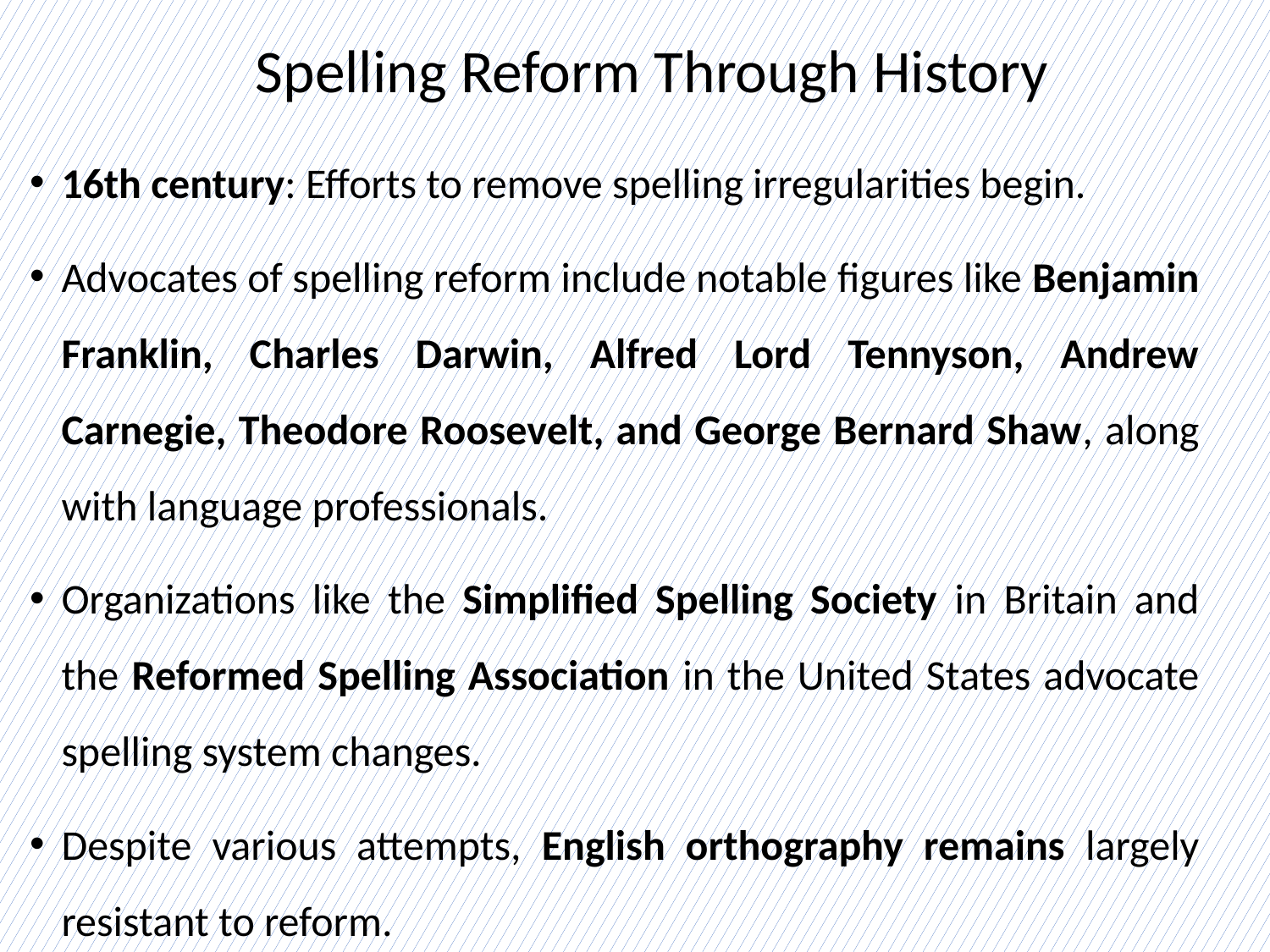

# Spelling Reform Through History
16th century: Efforts to remove spelling irregularities begin.
Advocates of spelling reform include notable figures like Benjamin Franklin, Charles Darwin, Alfred Lord Tennyson, Andrew Carnegie, Theodore Roosevelt, and George Bernard Shaw, along with language professionals.
Organizations like the Simplified Spelling Society in Britain and the Reformed Spelling Association in the United States advocate spelling system changes.
Despite various attempts, English orthography remains largely resistant to reform.